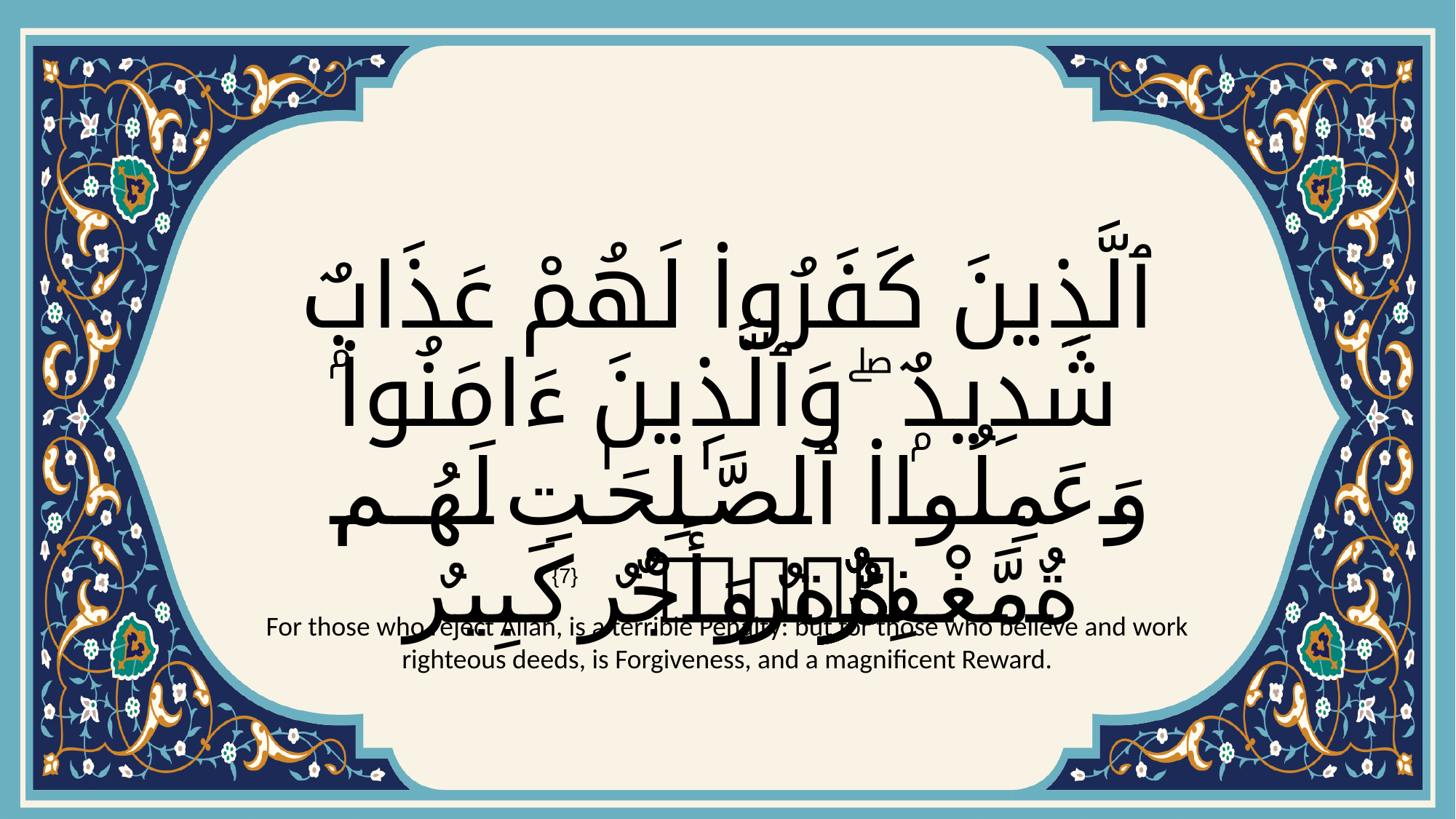

# ٱلَّذِينَ كَفَرُوا۟ لَهُمْ عَذَابٌۭ شَدِيدٌۭ ۖ وَٱلَّذِينَ ءَامَنُوا۟ وَعَمِلُوا۟ ٱلصَّـٰلِحَـٰتِ لَهُم مَّغْفِرَةٌۭ وَأَجْرٌۭ كَبِيرٌ
{7}
For those who reject Allah, is a terrible Penalty: but for those who believe and work righteous deeds, is Forgiveness, and a magnificent Reward.